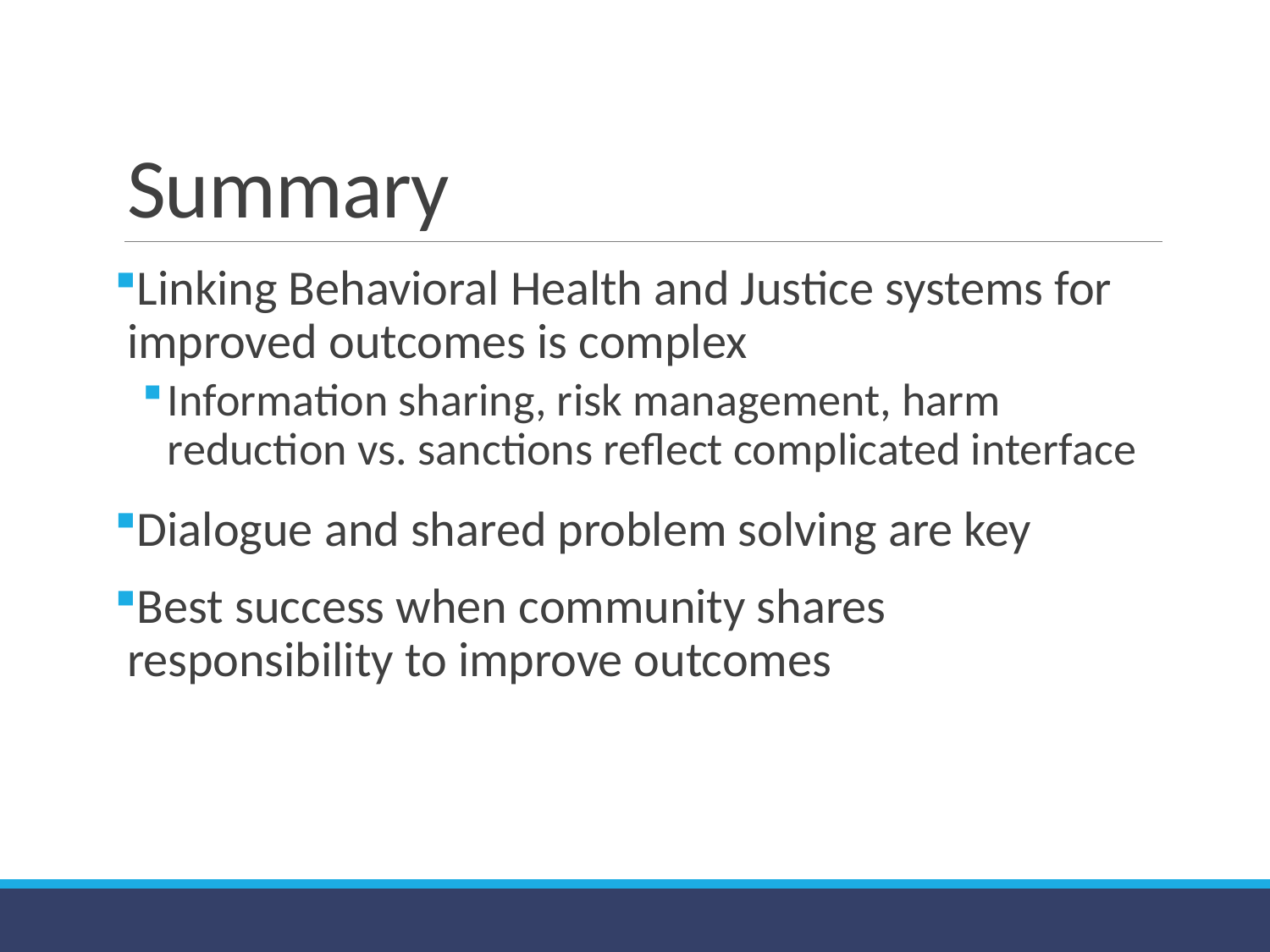

# Summary
Linking Behavioral Health and Justice systems for improved outcomes is complex
Information sharing, risk management, harm reduction vs. sanctions reflect complicated interface
Dialogue and shared problem solving are key
Best success when community shares responsibility to improve outcomes